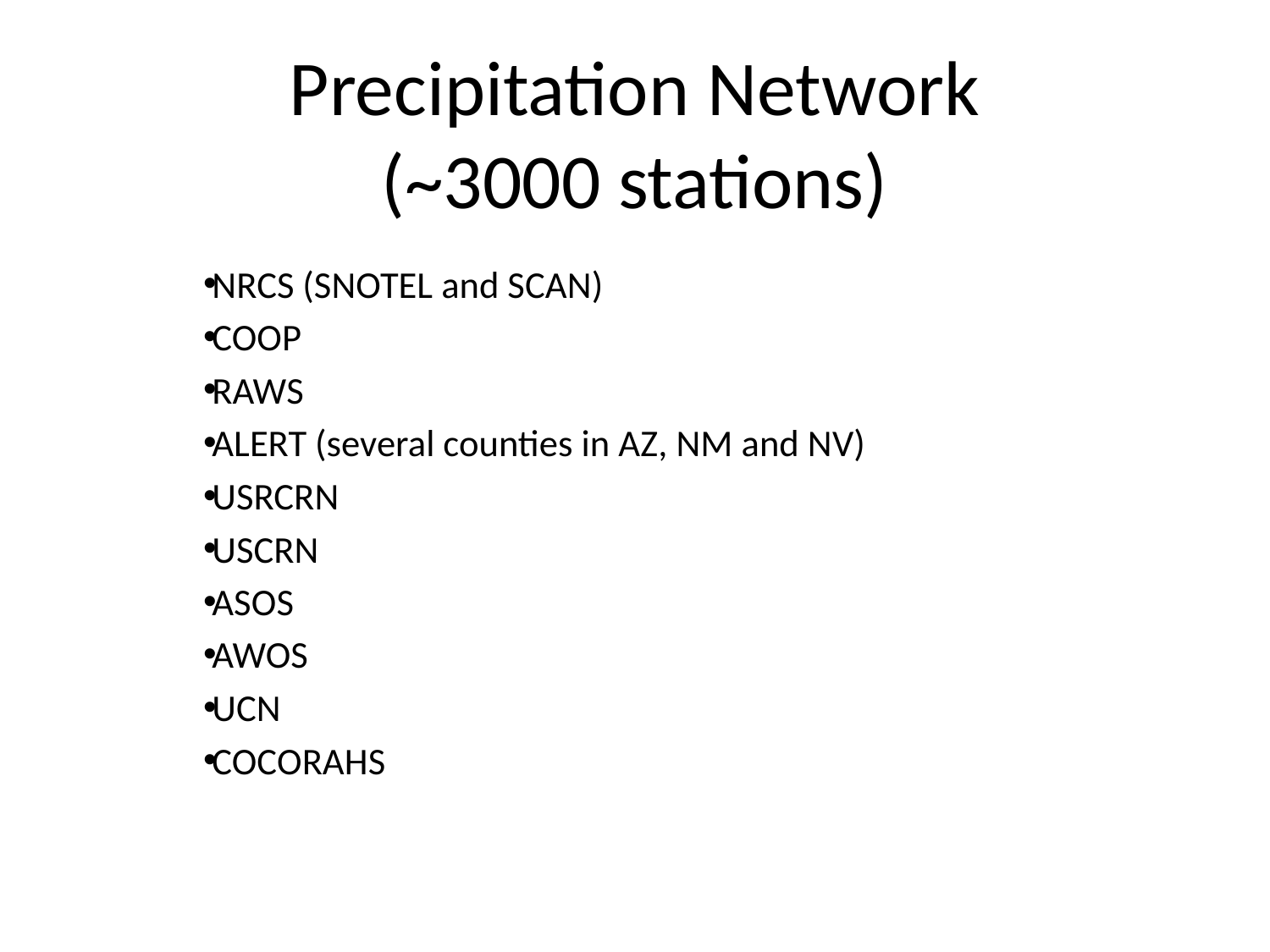

# Precipitation Network (~3000 stations)
NRCS (SNOTEL and SCAN)
COOP
RAWS
ALERT (several counties in AZ, NM and NV)
USRCRN
USCRN
ASOS
AWOS
UCN
COCORAHS